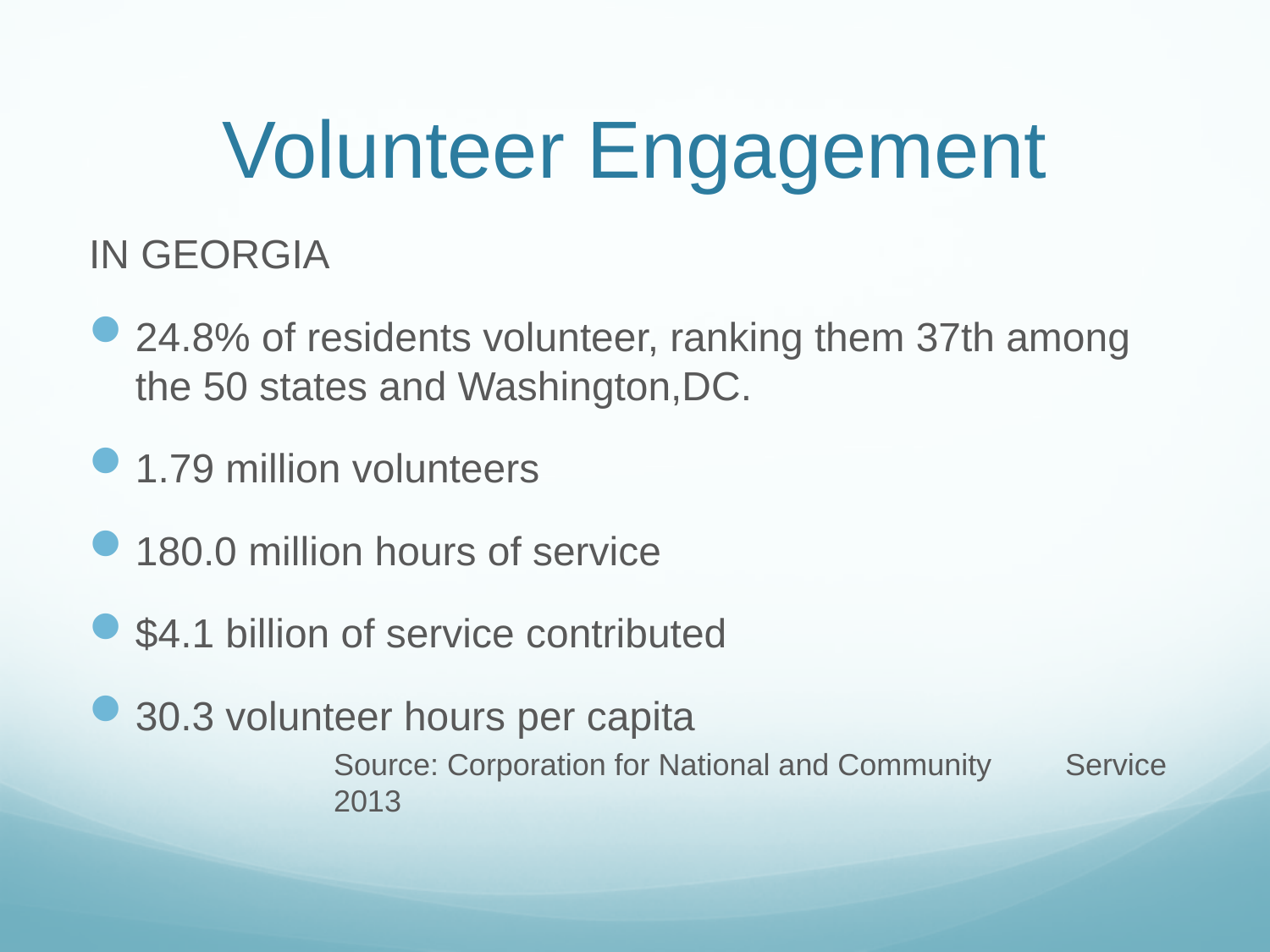

# Volunteer Engagement
IN GEORGIA
24.8% of residents volunteer, ranking them 37th among the 50 states and Washington,DC.
1.79 million volunteers
180.0 million hours of service
$4.1 billion of service contributed
30.3 volunteer hours per capita
	Source: Corporation for National and Community 	Service 2013